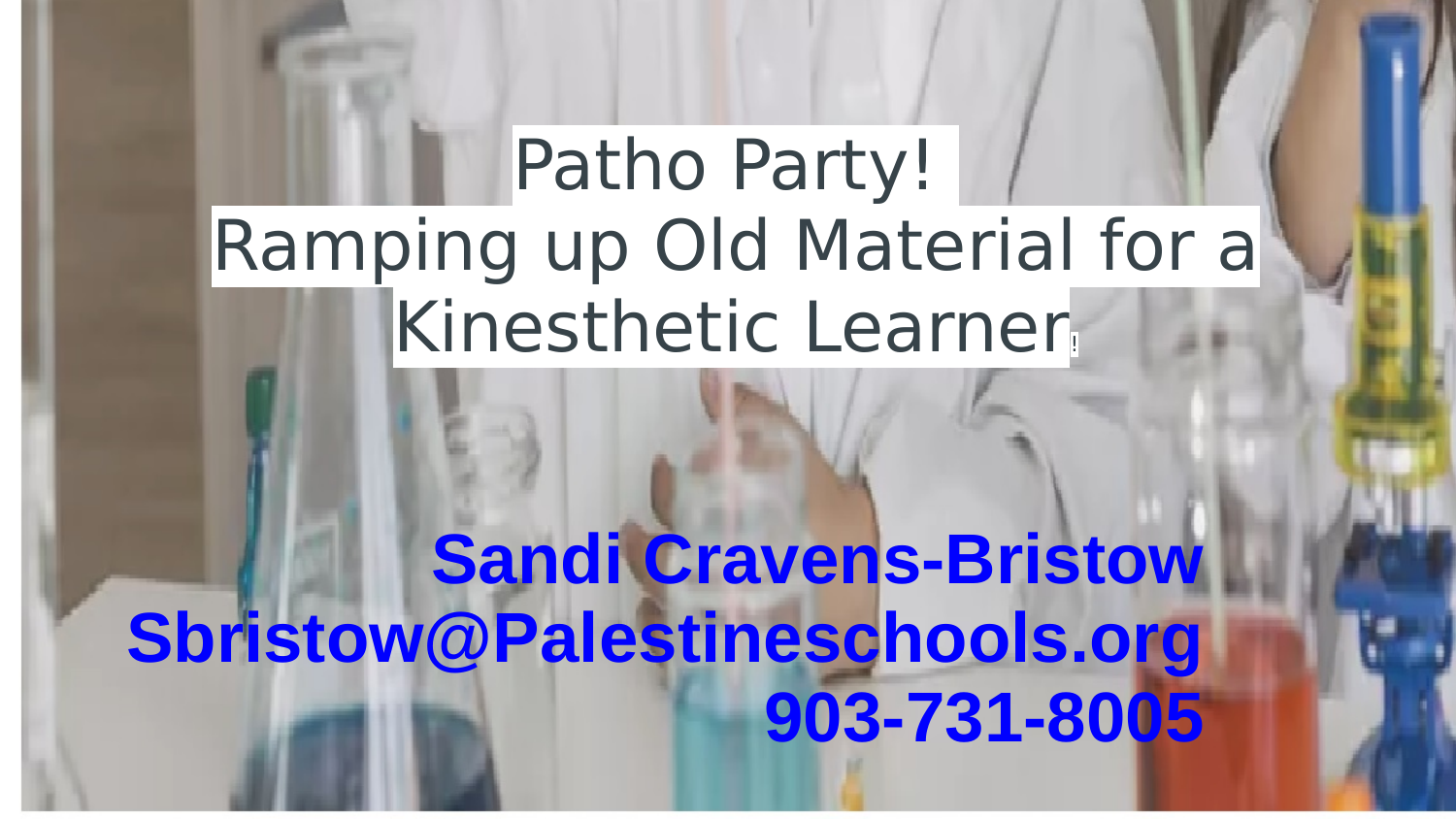

# Patho Party!
Ramping up Old Material for a Kinesthetic Learner!
Sandi Cravens-Bristow
Sbristow@Palestineschools.org
903-731-8005